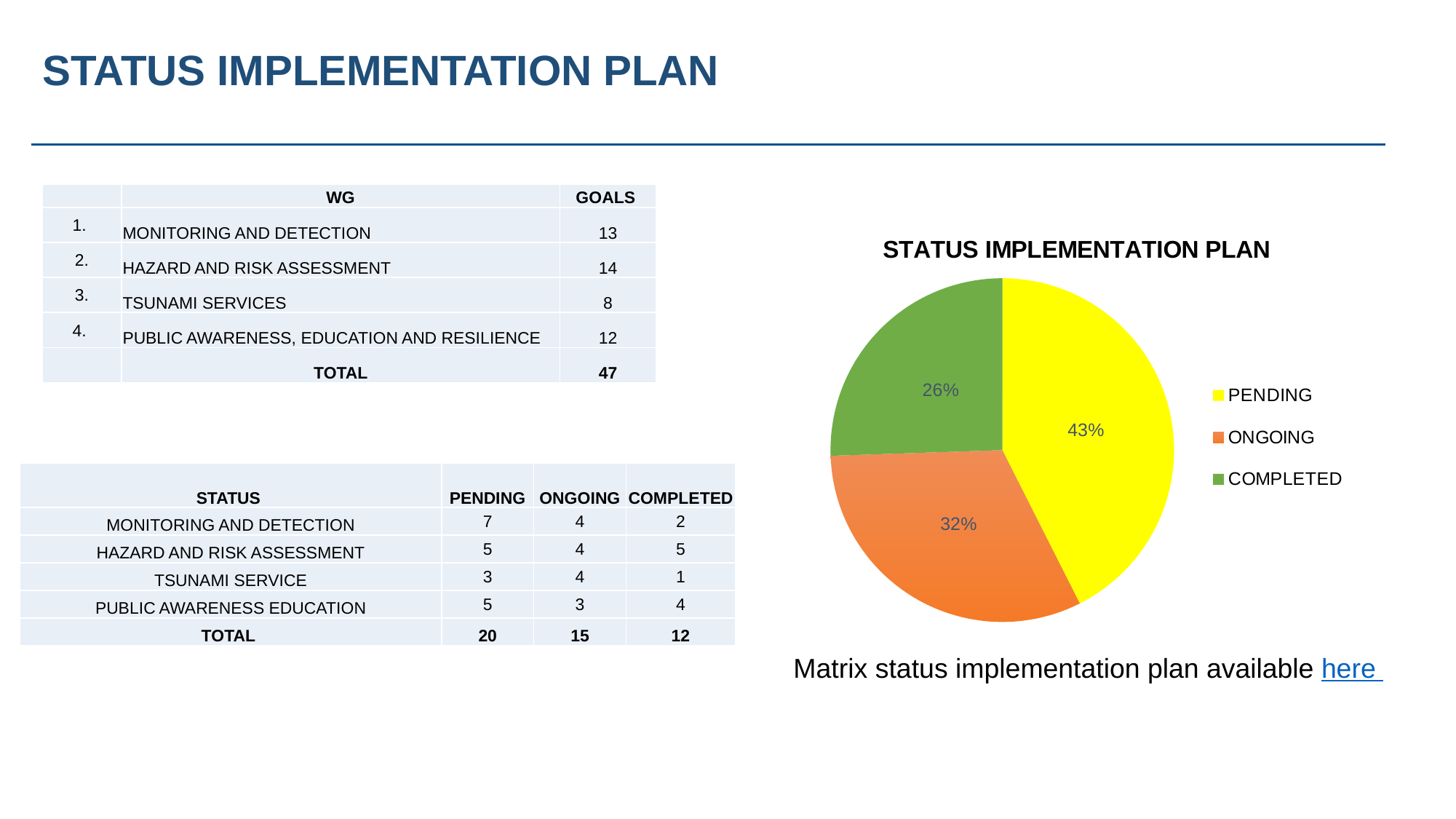

# STATUS IMPLEMENTATION PLAN
|  | WG | GOALS |
| --- | --- | --- |
| 1. | MONITORING AND DETECTION | 13 |
| 2. | HAZARD AND RISK ASSESSMENT | 14 |
| 3. | TSUNAMI SERVICES | 8 |
| 4. | PUBLIC AWARENESS, EDUCATION AND RESILIENCE | 12 |
|  | TOTAL | 47 |

### Chart: STATUS IMPLEMENTATION PLAN

| Category |  |
|---|---|
| PENDING | 20.0 |
| ONGOING | 15.0 |
| COMPLETED  | 12.0 |
| STATUS | PENDING | ONGOING | COMPLETED |
| --- | --- | --- | --- |
| MONITORING AND DETECTION | 7 | 4 | 2 |
| HAZARD AND RISK ASSESSMENT | 5 | 4 | 5 |
| TSUNAMI SERVICE | 3 | 4 | 1 |
| PUBLIC AWARENESS EDUCATION | 5 | 3 | 4 |
| TOTAL | 20 | 15 | 12 |
Matrix status implementation plan available here